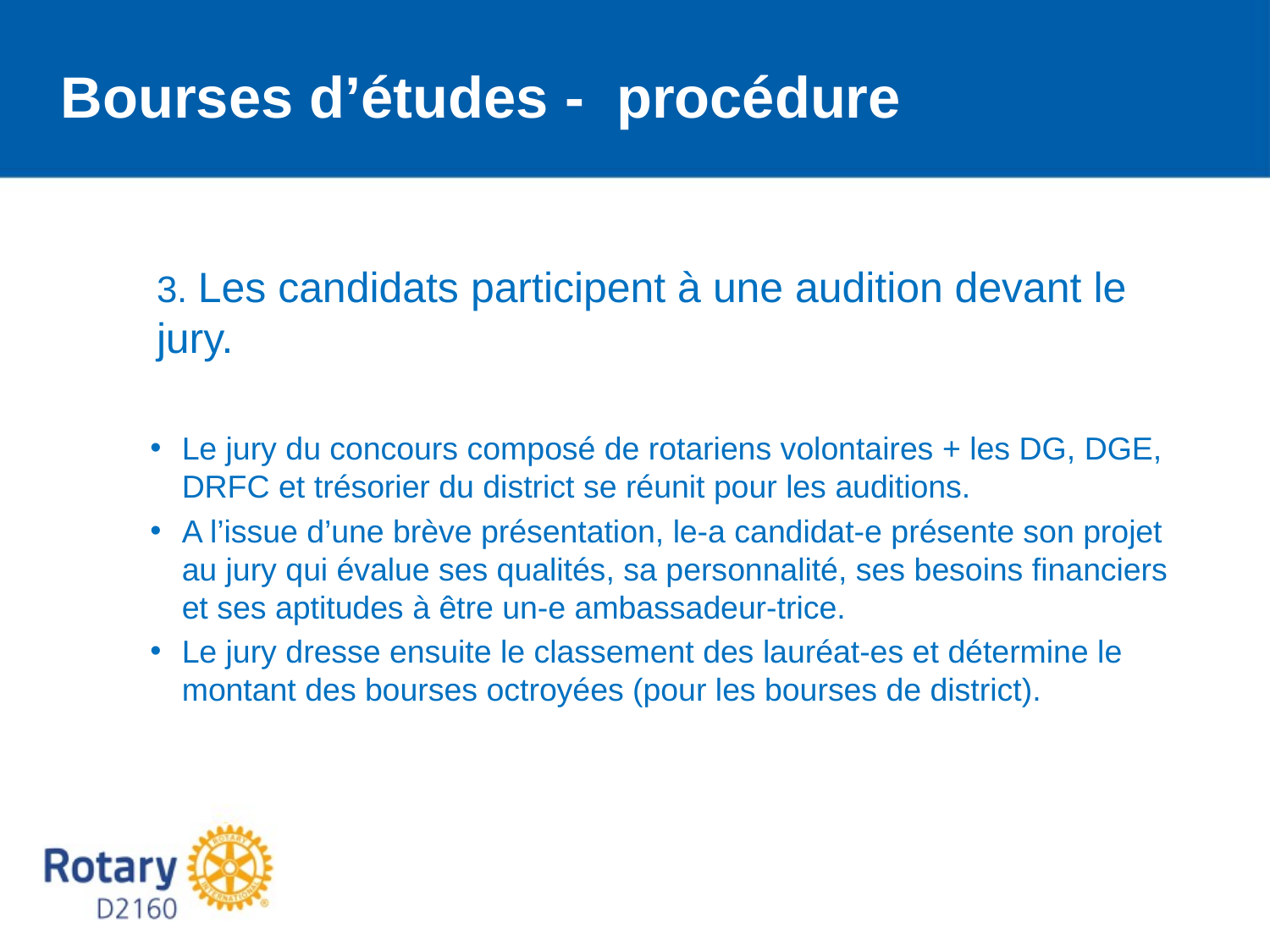

Bourses d’études -  procédure
3. Les candidats participent à une audition devant le jury.

Le jury du concours composé de rotariens volontaires + les DG, DGE, DRFC et trésorier du district se réunit pour les auditions.
A l’issue d’une brève présentation, le-a candidat-e présente son projet au jury qui évalue ses qualités, sa personnalité, ses besoins financiers et ses aptitudes à être un-e ambassadeur-trice.
Le jury dresse ensuite le classement des lauréat-es et détermine le montant des bourses octroyées (pour les bourses de district).